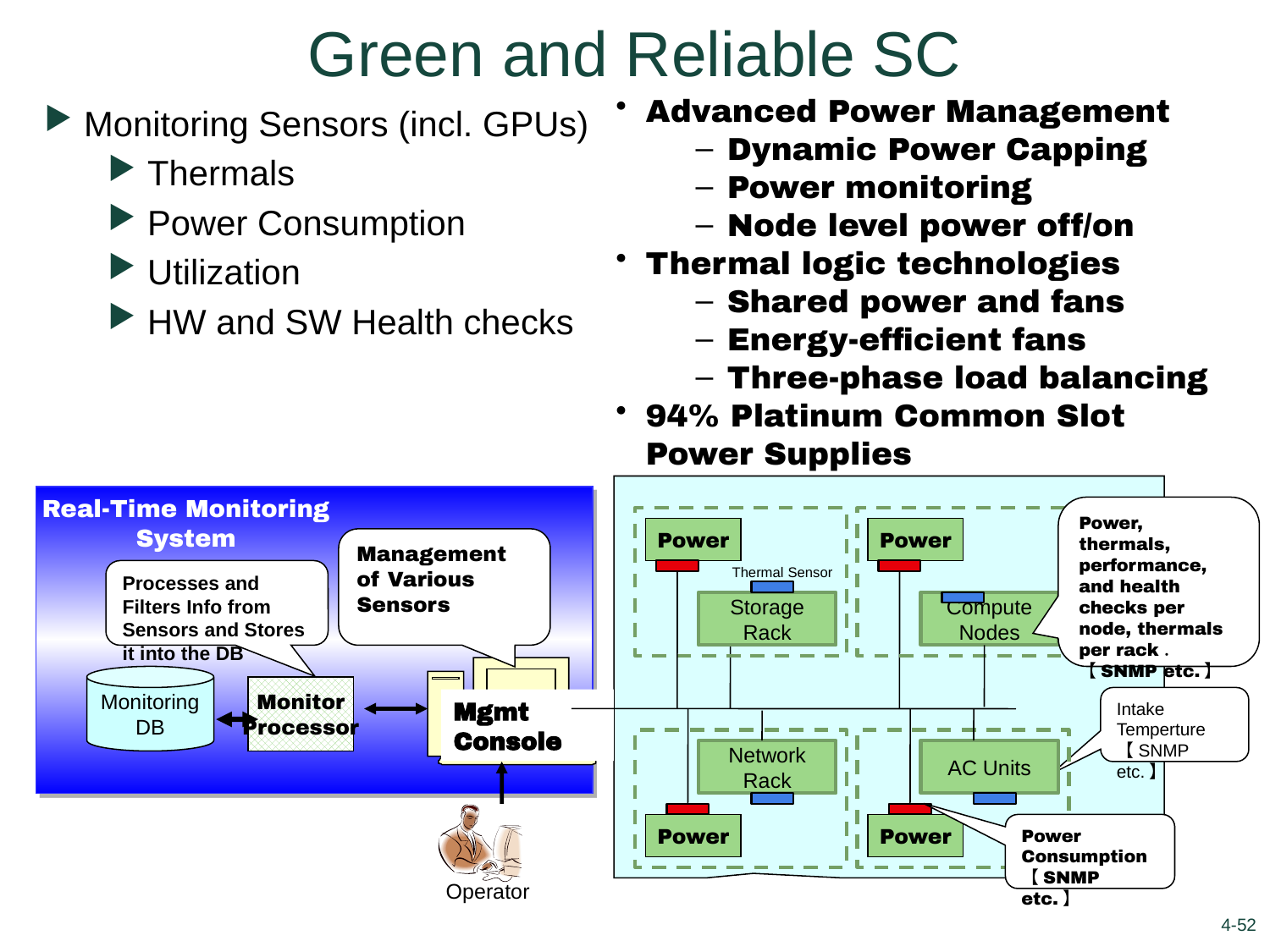

Green and Reliable SC
Advanced Power Management
Dynamic Power Capping
Power monitoring
Node level power off/on
Thermal logic technologies
Shared power and fans
Energy-efficient fans
Three-phase load balancing
94% Platinum Common Slot Power Supplies
Monitoring Sensors (incl. GPUs)
Thermals
Power Consumption
Utilization
HW and SW Health checks

Real-Time Monitoring System

Power, thermals, performance, and health checks per node, thermals per rack．
【SNMP etc.】

Power
Power
Management of Various Sensors
Thermal Sensor
Processes and Filters Info from Sensors and Stores it into the DB

Storage Rack
Compute Nodes

Monitoring
DB
Monitor
Processor
Intake Temperture
【SNMP etc.】
Mgmt Console

Network Rack
AC Units

Operator
Power
Power
Power Consumption
【SNMP etc.】
4-52